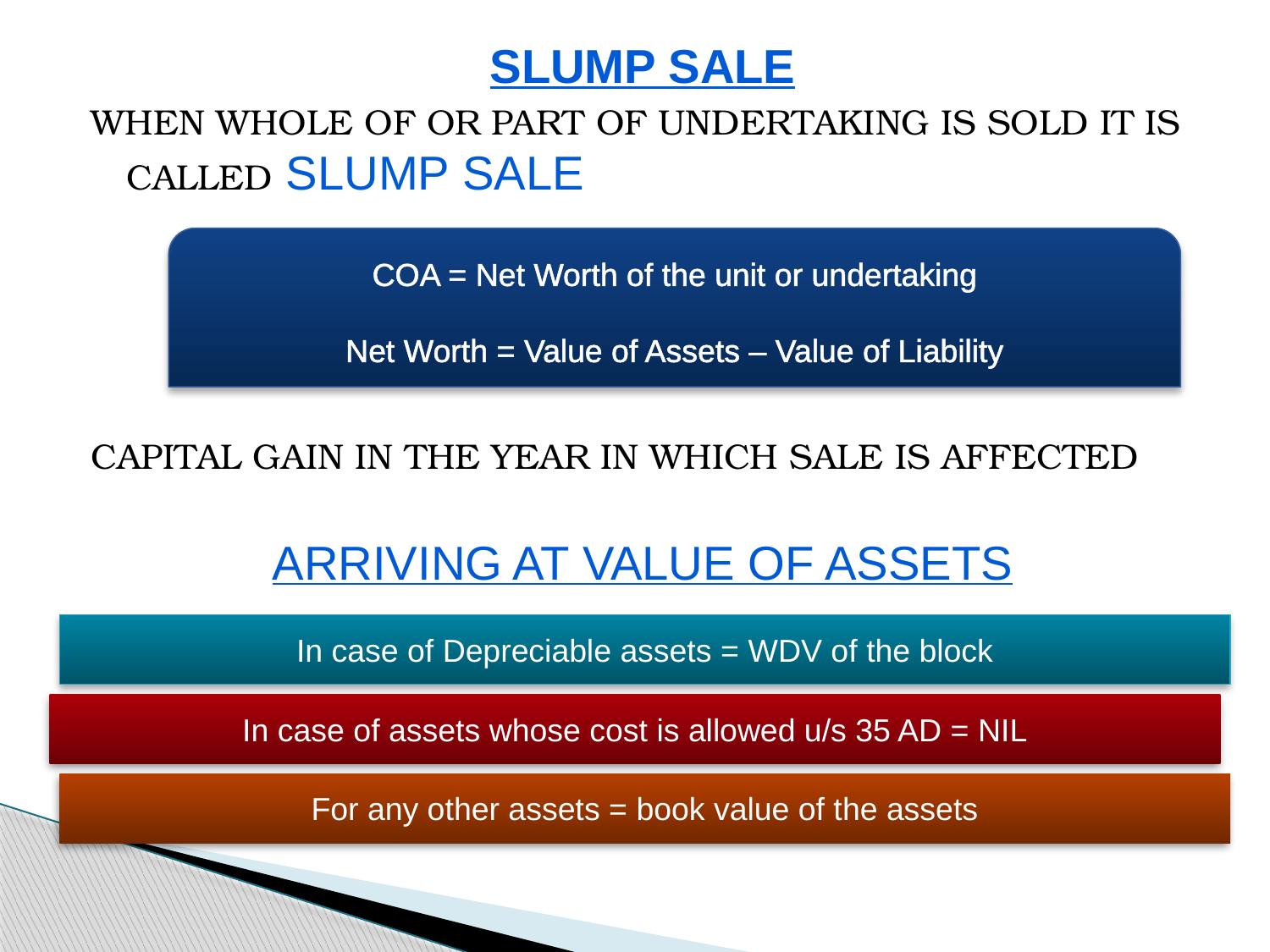

Slump sale
When whole of or part of undertaking is sold it is called slump sale

Capital gain in the year in which sale is affected

Arriving at value of assets

COA = Net Worth of the unit or undertaking

Net Worth = Value of Assets – Value of Liability
In case of Depreciable assets = WDV of the block
In case of assets whose cost is allowed u/s 35 AD = NIL
For any other assets = book value of the assets